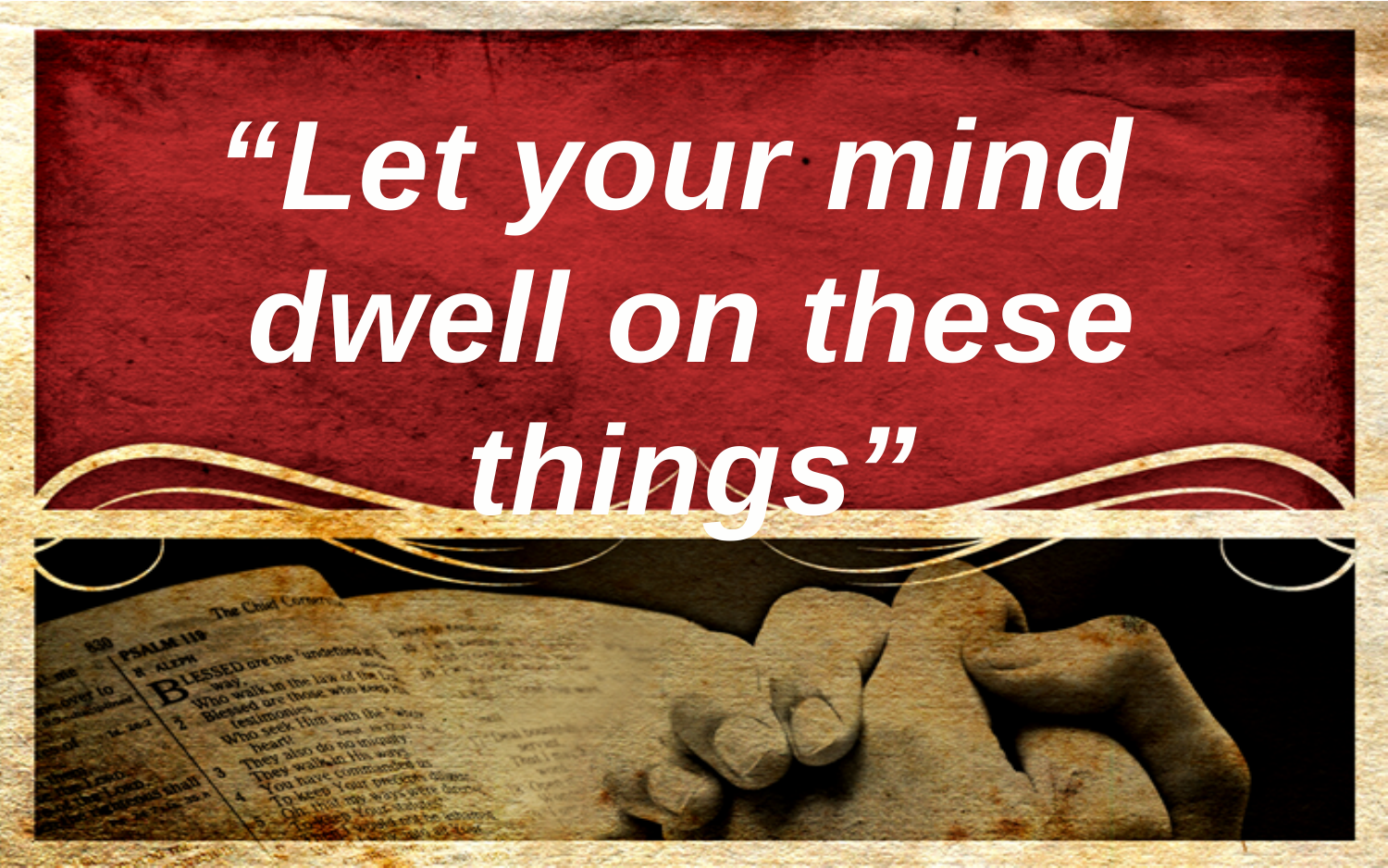

“Let your mind
dwell on these things”